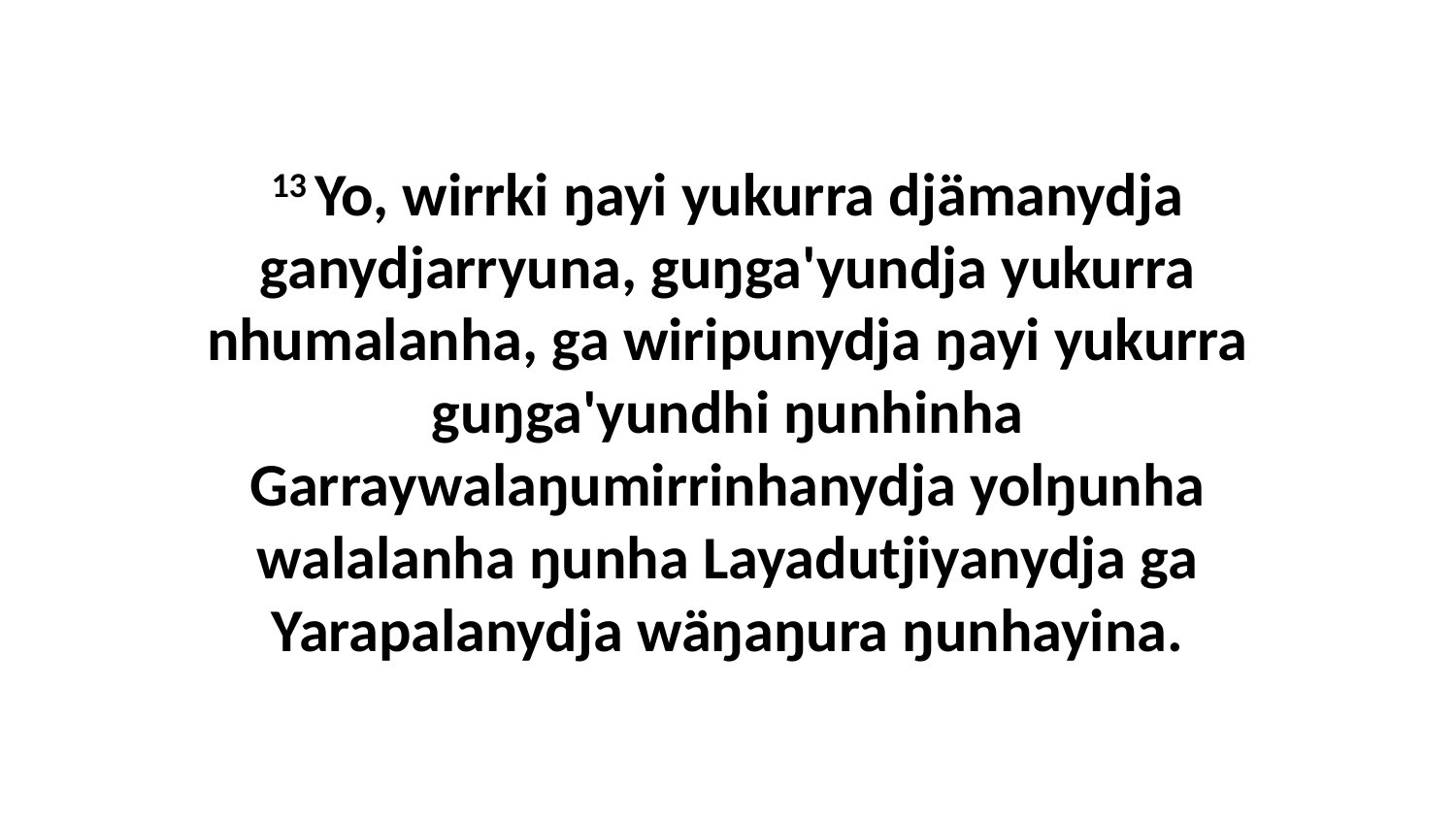

13 Yo, wirrki ŋayi yukurra djämanydja ganydjarryuna, guŋga'yundja yukurra nhumalanha, ga wiripunydja ŋayi yukurra guŋga'yundhi ŋunhinha Garraywalaŋumirrinhanydja yolŋunha walalanha ŋunha Layadutjiyanydja ga Yarapalanydja wäŋaŋura ŋunhayina.